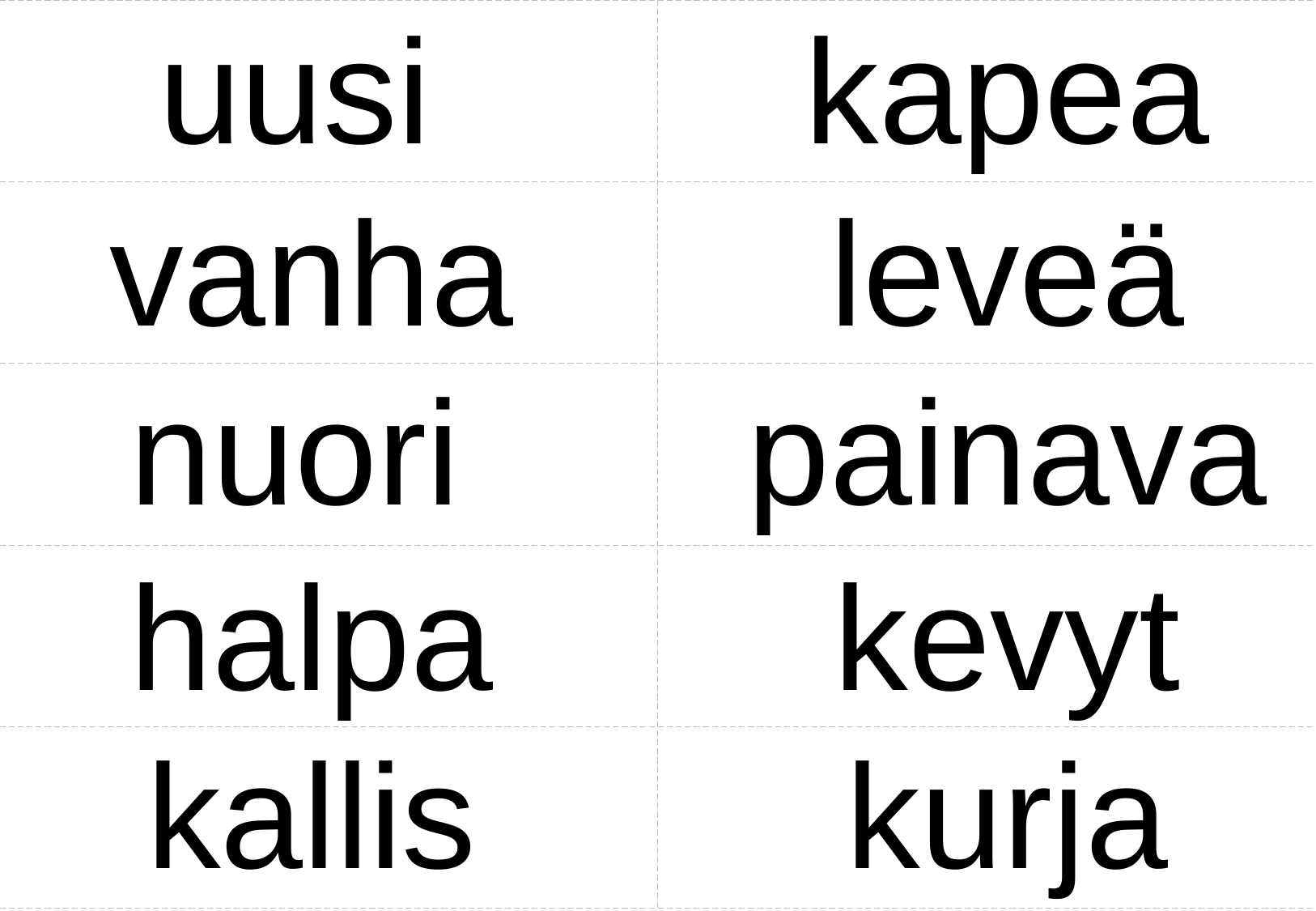

uusi
kapea
vanha
leveä

nuori
painava

halpa
kevyt

kallis
kurja